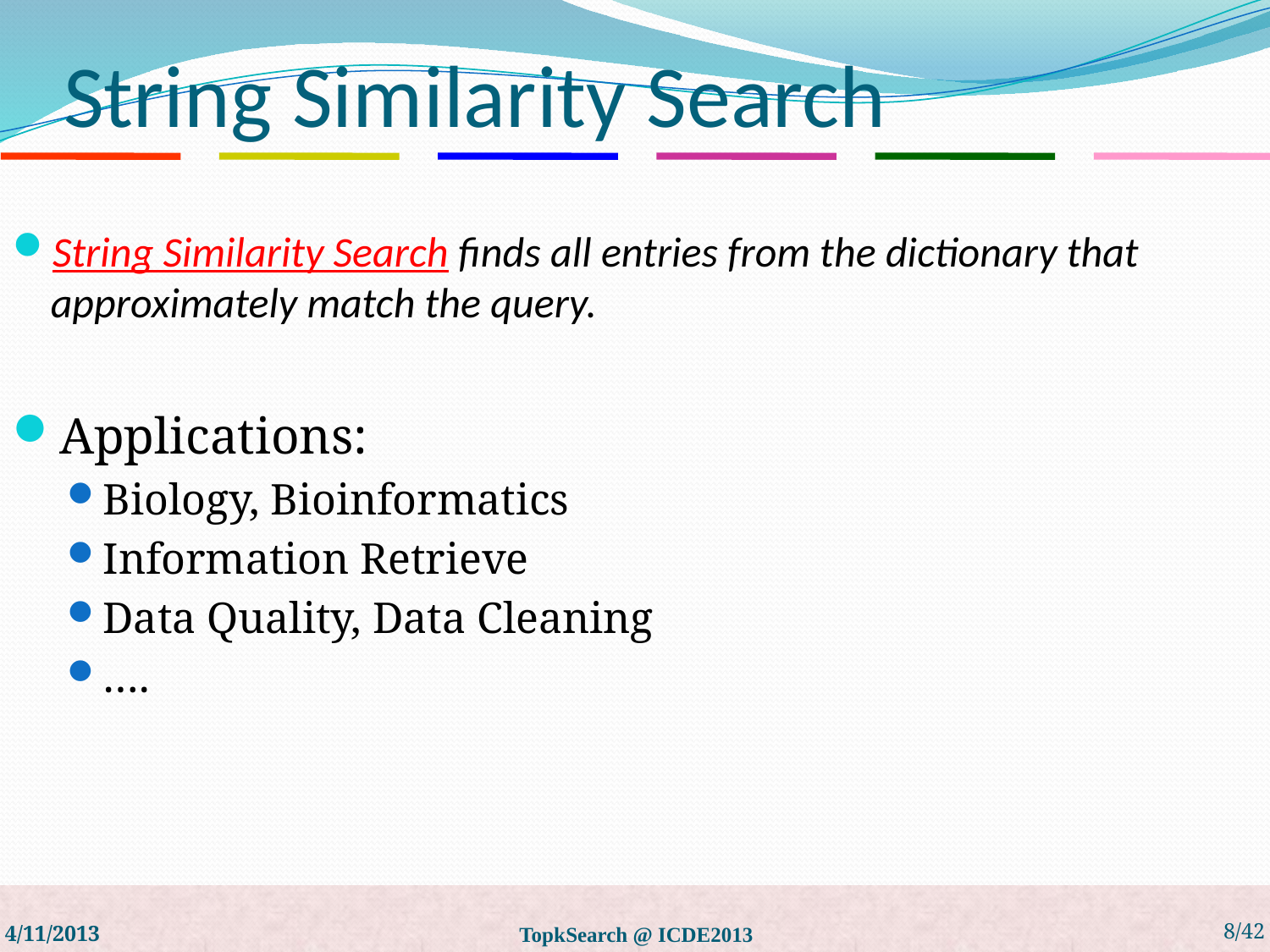

# String Similarity Search
String Similarity Search finds all entries from the dictionary that approximately match the query.

Applications:
Biology, Bioinformatics
Information Retrieve
Data Quality, Data Cleaning
….

4/11/2013
TopkSearch @ ICDE2013
8/42